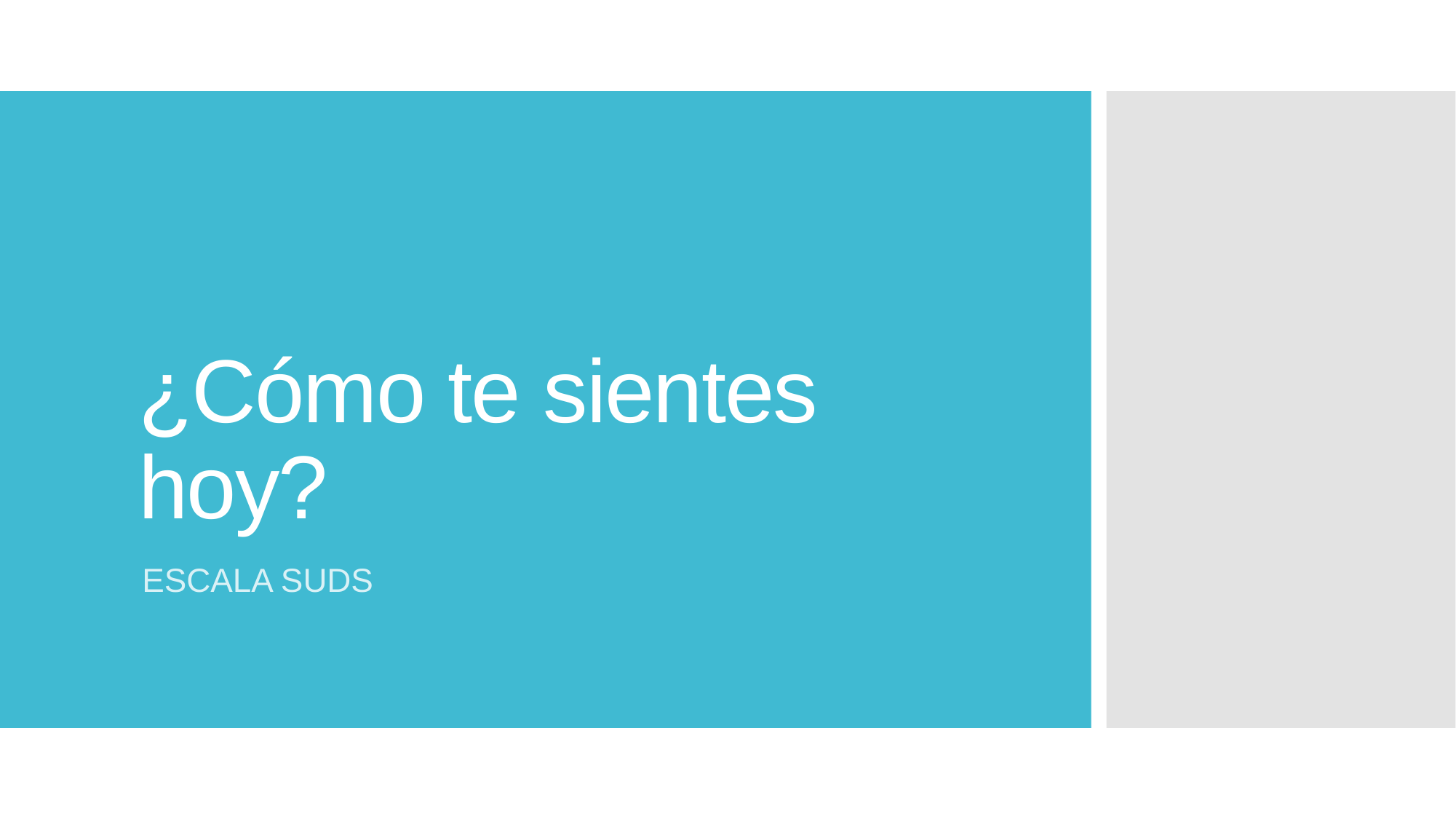

# ¿Cómo te sientes hoy?
ESCALA SUDS